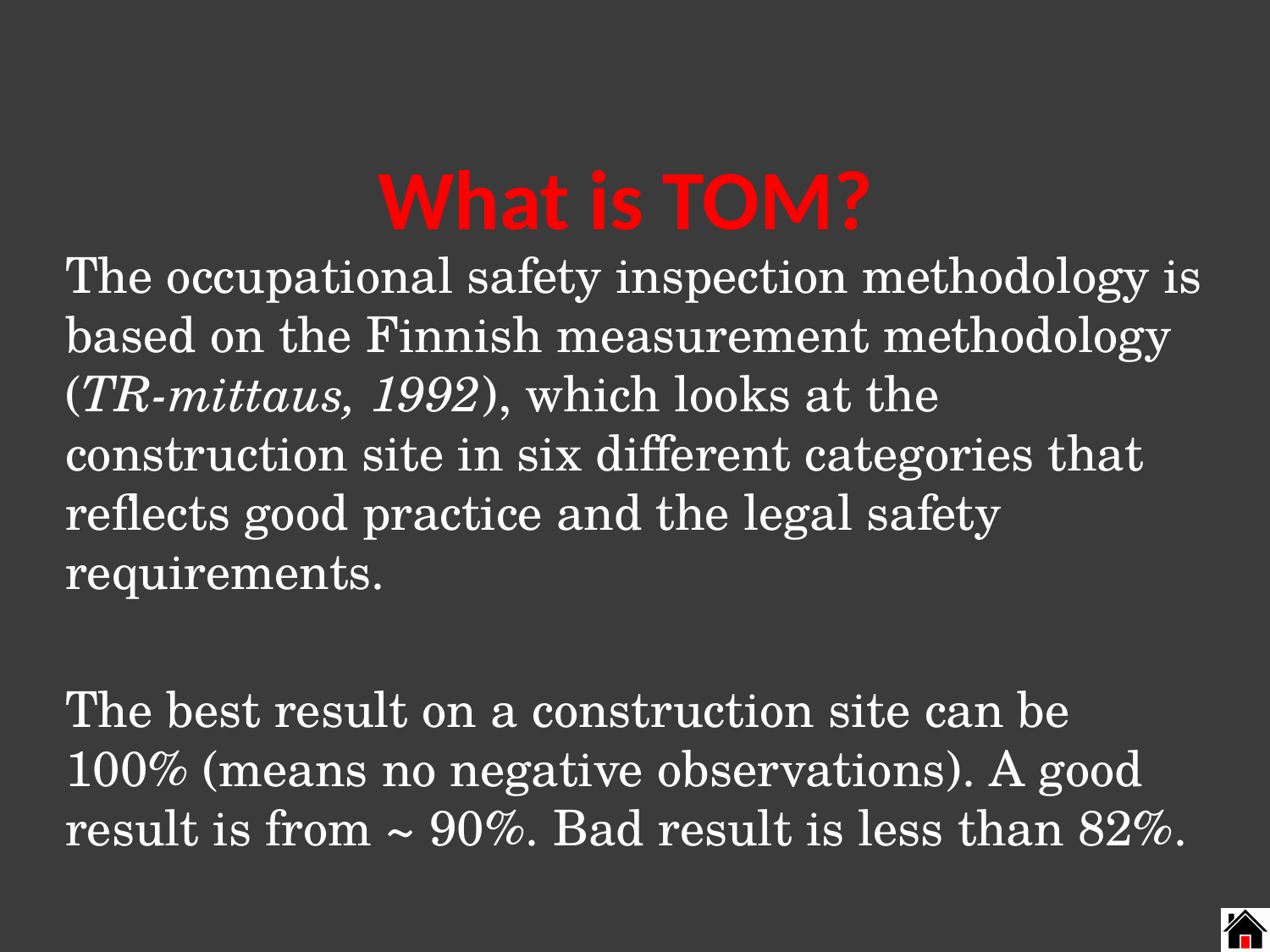

What is TOM?
The occupational safety inspection methodology is based on the Finnish measurement methodology (TR-mittaus, 1992), which looks at the construction site in six different categories that reflects good practice and the legal safety requirements.

The best result on a construction site can be 100% (means no negative observations). A good result is from ~ 90%. Bad result is less than 82%.